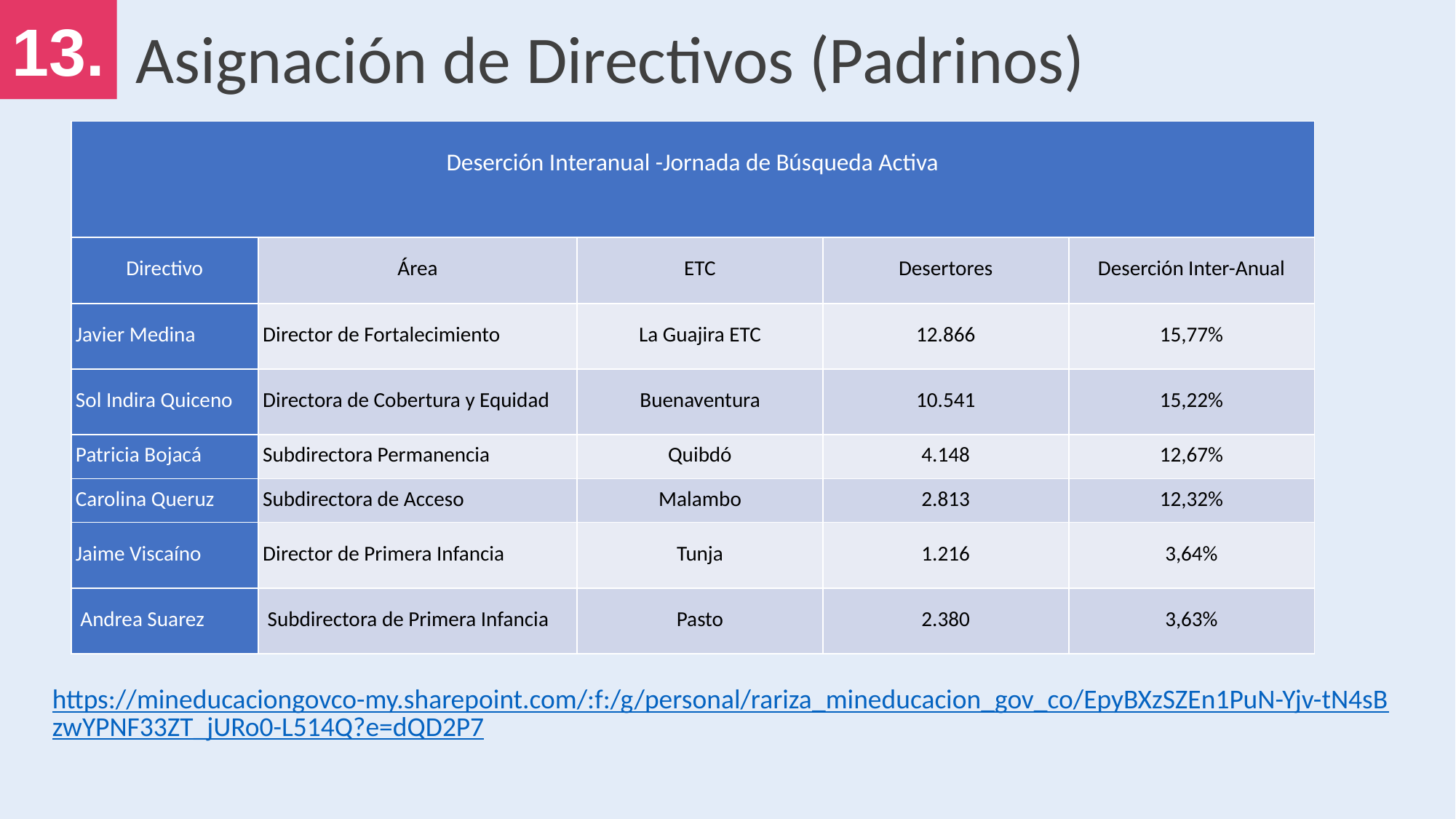

13.
Asignación de Directivos (Padrinos)
| Deserción Interanual -Jornada de Búsqueda Activa |  |  |  |  |
| --- | --- | --- | --- | --- |
| Directivo | Área | ETC | Desertores | Deserción Inter-Anual |
| Javier Medina | Director de Fortalecimiento | La Guajira ETC | 12.866 | 15,77% |
| Sol Indira Quiceno | Directora de Cobertura y Equidad | Buenaventura | 10.541 | 15,22% |
| Patricia Bojacá | Subdirectora Permanencia | Quibdó | 4.148 | 12,67% |
| Carolina Queruz | Subdirectora de Acceso | Malambo | 2.813 | 12,32% |
| Jaime Viscaíno | Director de Primera Infancia | Tunja | 1.216 | 3,64% |
| Andrea Suarez | Subdirectora de Primera Infancia | Pasto | 2.380 | 3,63% |

https://mineducaciongovco-my.sharepoint.com/:f:/g/personal/rariza_mineducacion_gov_co/EpyBXzSZEn1PuN-Yjv-tN4sBzwYPNF33ZT_jURo0-L514Q?e=dQD2P7